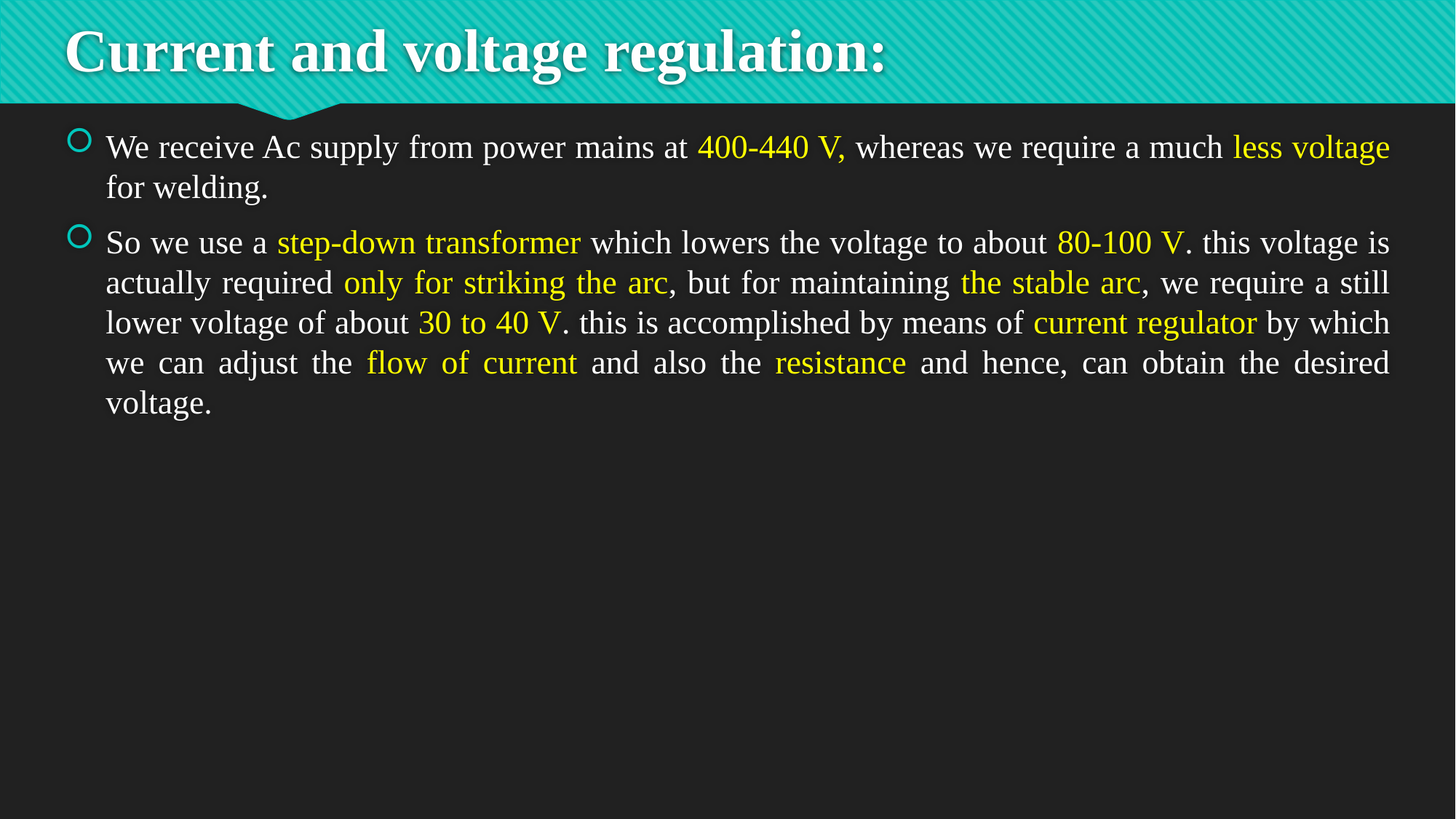

# Current and voltage regulation:
We receive Ac supply from power mains at 400-440 V, whereas we require a much less voltage for welding.
So we use a step-down transformer which lowers the voltage to about 80-100 V. this voltage is actually required only for striking the arc, but for maintaining the stable arc, we require a still lower voltage of about 30 to 40 V. this is accomplished by means of current regulator by which we can adjust the flow of current and also the resistance and hence, can obtain the desired voltage.